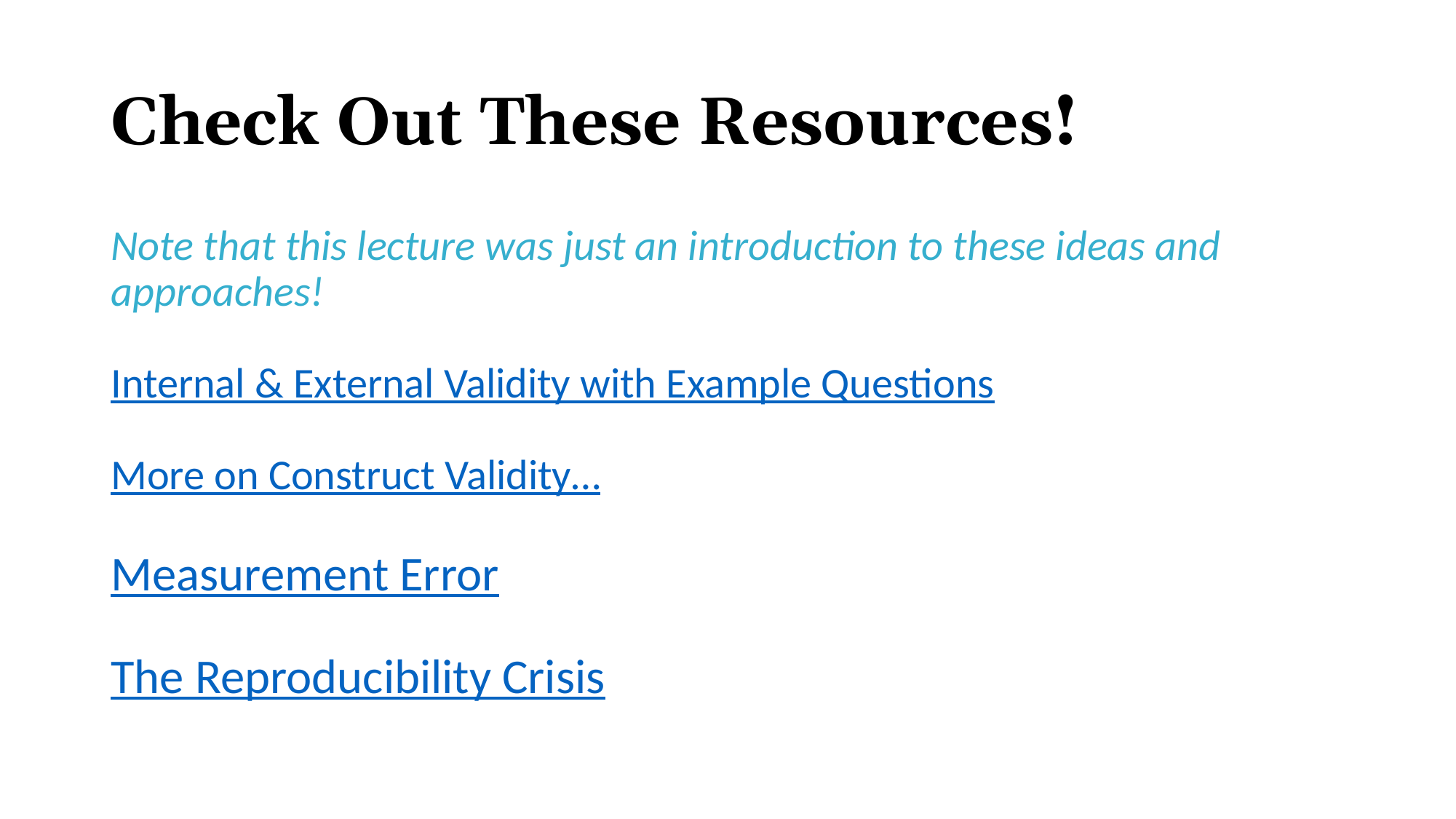

# Check Out These Resources!
Note that this lecture was just an introduction to these ideas and approaches!
Internal & External Validity with Example Questions
More on Construct Validity…
Measurement Error
The Reproducibility Crisis